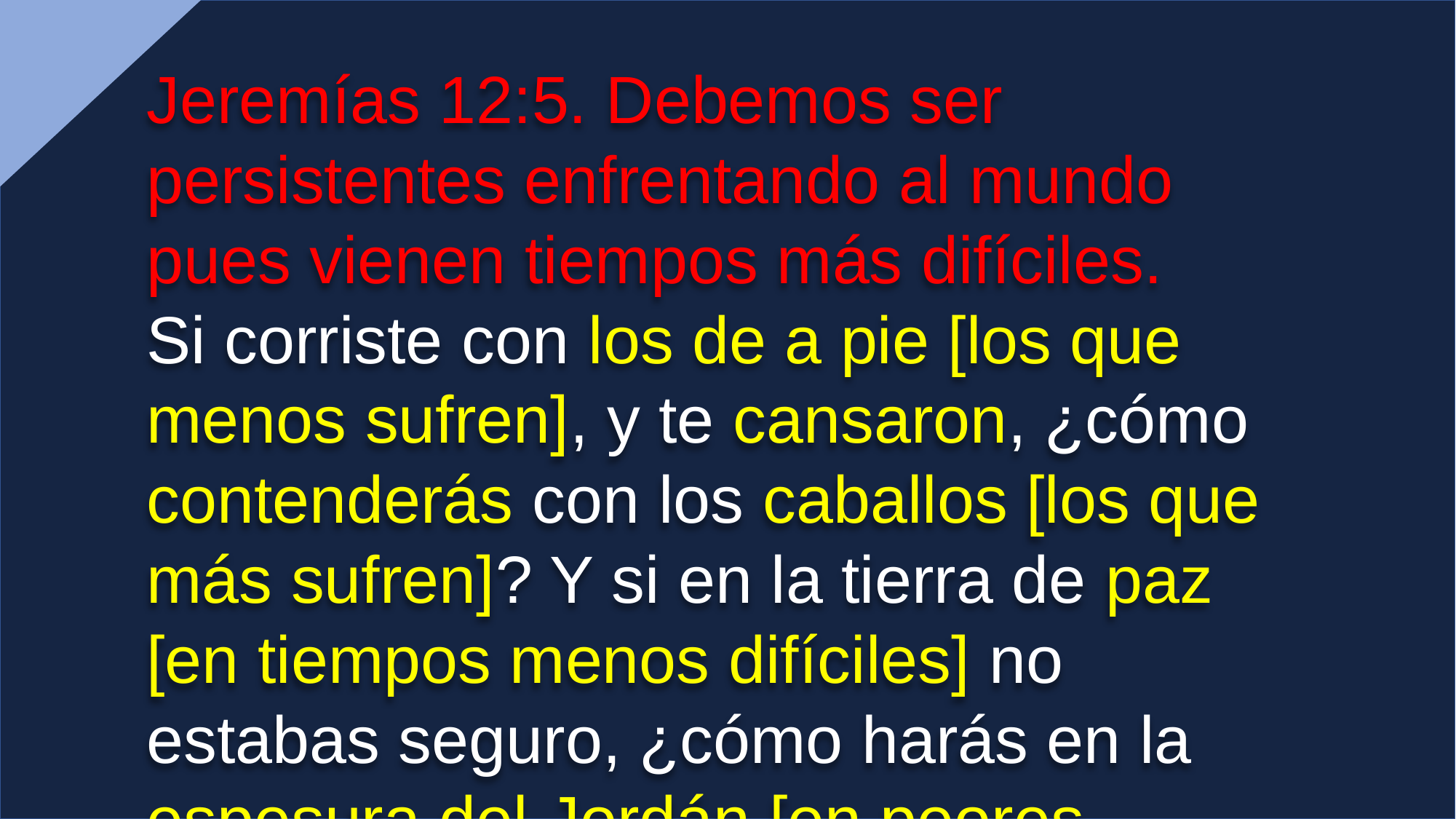

Jeremías 12:5. Debemos ser persistentes enfrentando al mundo pues vienen tiempos más difíciles.
Si corriste con los de a pie [los que menos sufren], y te cansaron, ¿cómo contenderás con los caballos [los que más sufren]? Y si en la tierra de paz [en tiempos menos difíciles] no estabas seguro, ¿cómo harás en la espesura del Jordán [en peores momentos]?